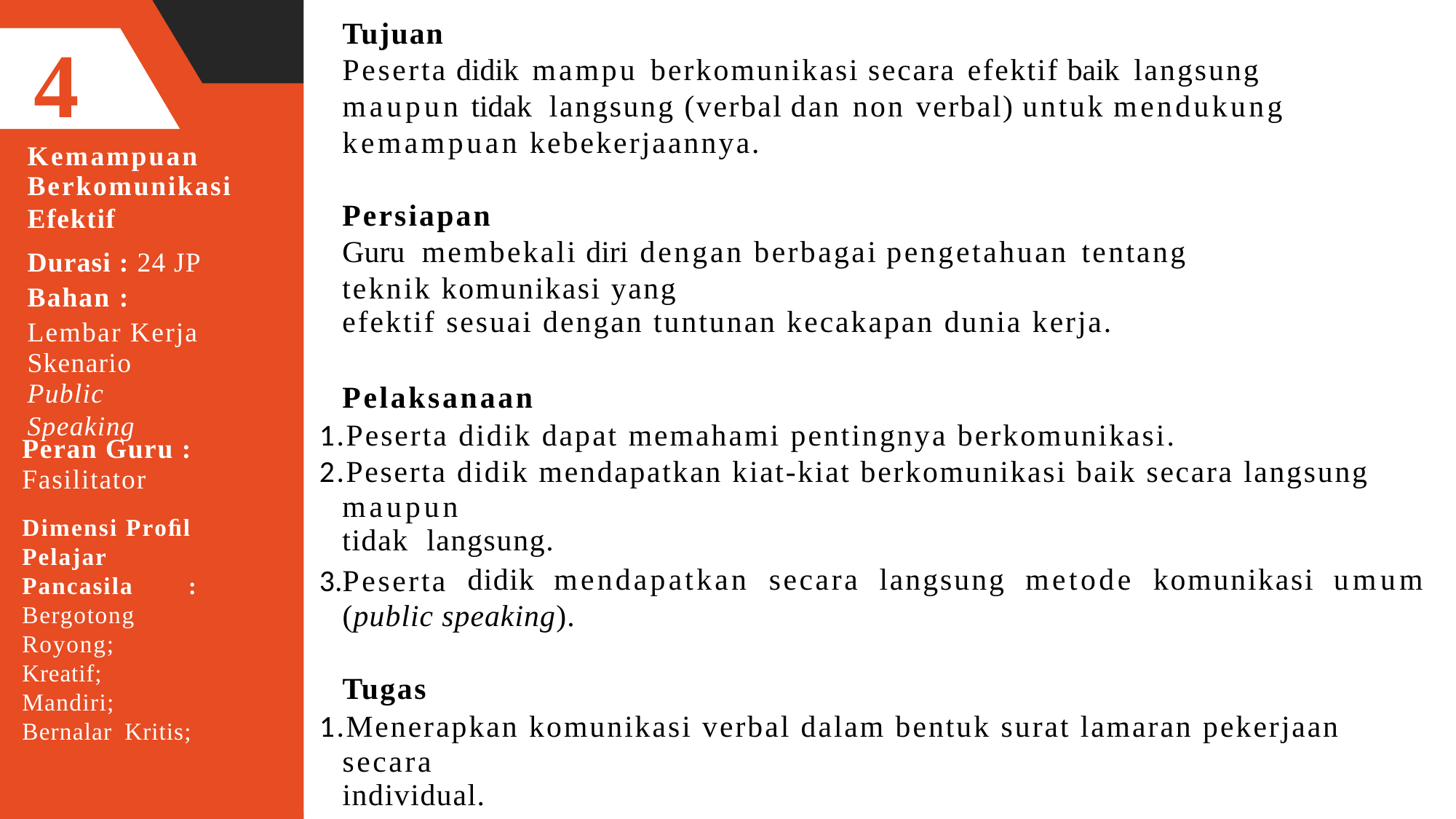

Tujuan
Peserta didik mampu berkomunikasi secara efektif baik langsung maupun tidak  langsung (verbal dan non verbal) untuk mendukung kemampuan kebekerjaannya.

4

Kemampuan
Berkomunikasi
Efektif
Persiapan
Guru  membekali diri dengan berbagai pengetahuan tentang teknik komunikasi yang
efektif sesuai dengan tuntunan kecakapan dunia kerja.

Durasi : 24 JP
Bahan :

Lembar Kerja
Skenario Public
Speaking
Pelaksanaan
1.Peserta didik dapat memahami pentingnya berkomunikasi.
2.Peserta didik mendapatkan kiat-kiat berkomunikasi baik secara langsung

Peran Guru :
Fasilitator
maupun
tidak  langsung.

Dimensi Proﬁl
Pelajar Pancasila : Bergotong Royong; Kreatif;
Mandiri; Bernalar Kritis;
3.Peserta
didik
mendapatkan
secara
langsung
metode
komunikasi
umum
(public speaking).
Tugas
1.Menerapkan komunikasi verbal dalam bentuk surat lamaran pekerjaan
secara
individual.